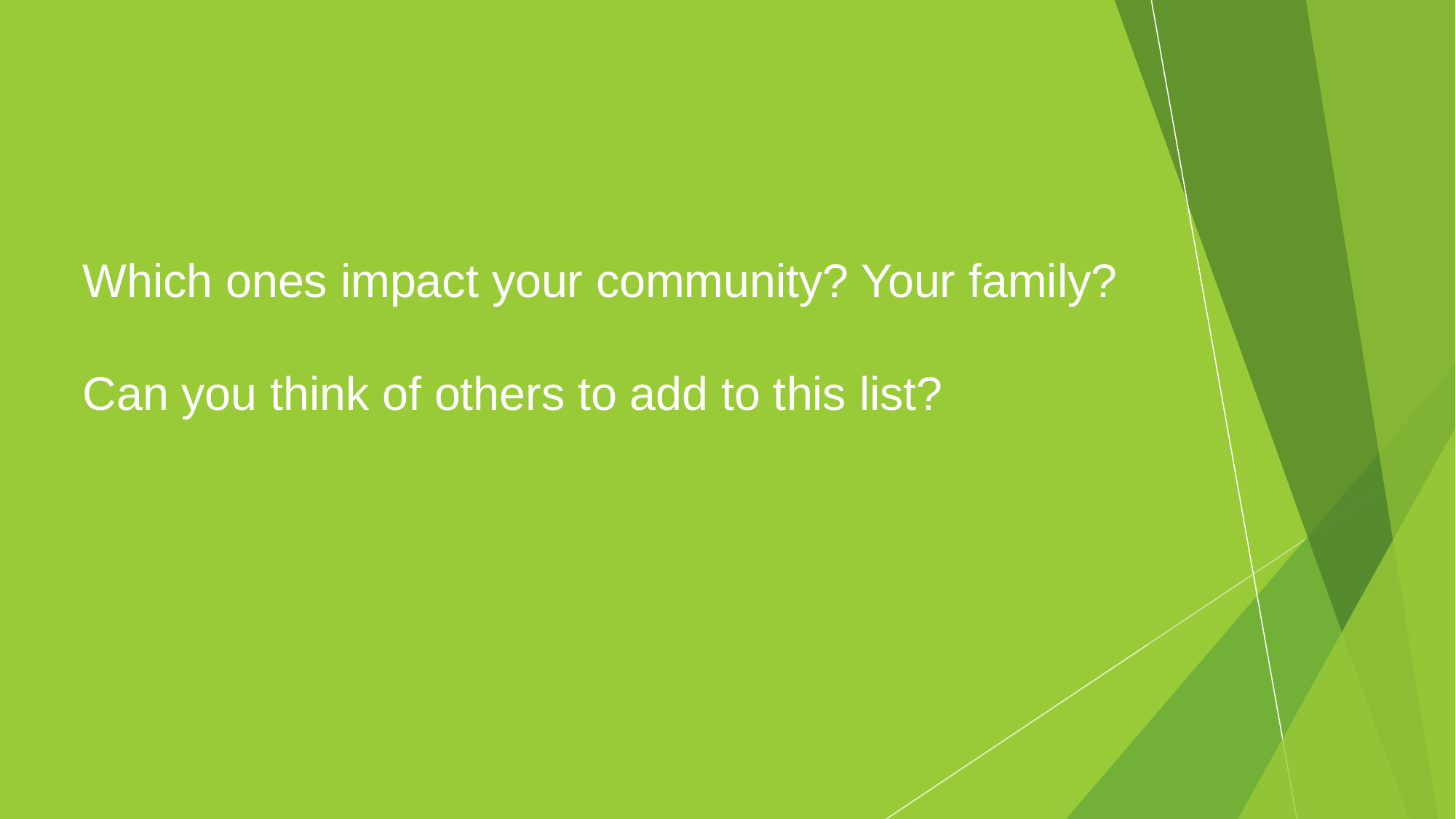

Which ones impact your community? Your family?

Can you think of others to add to this list?